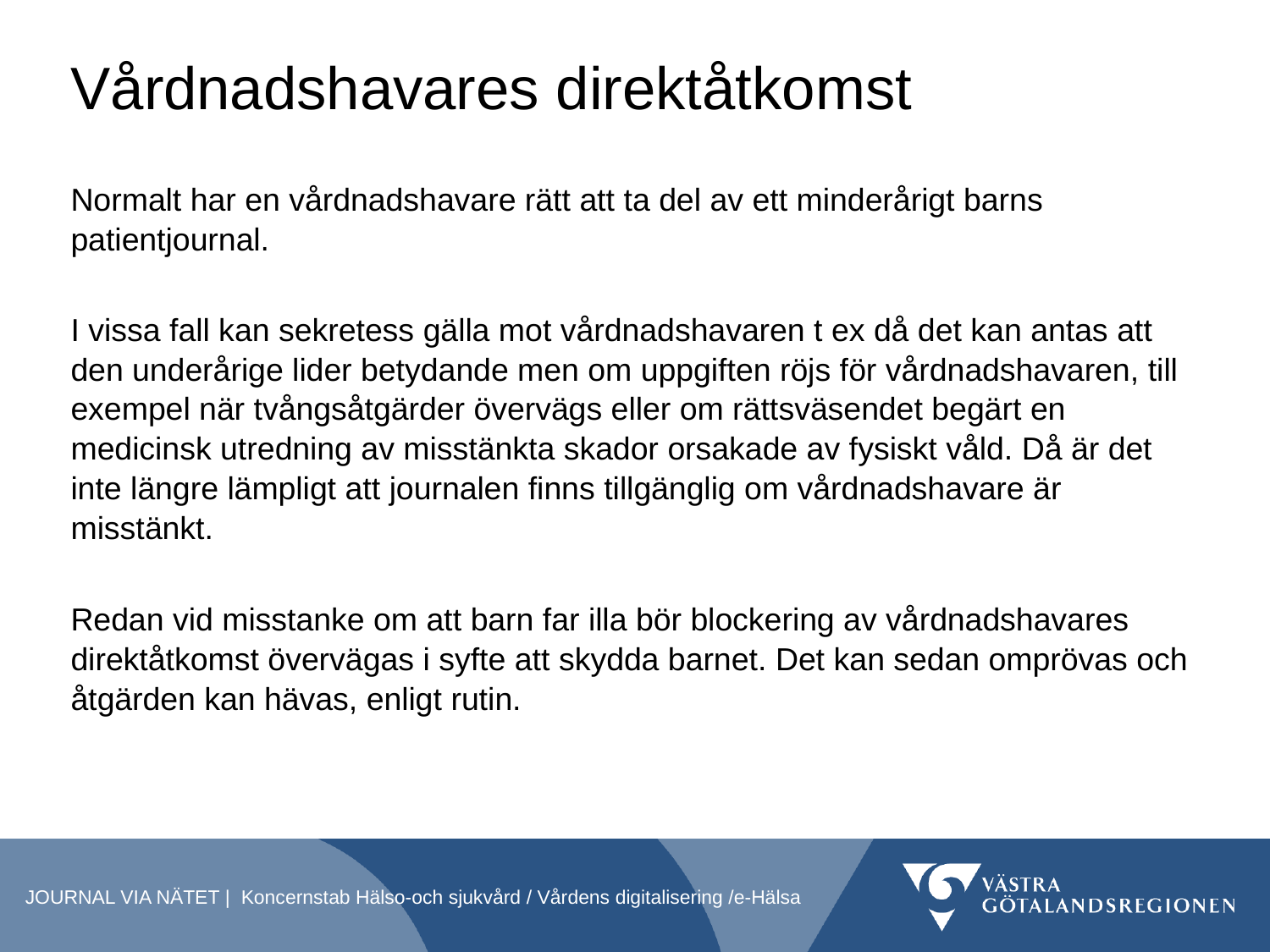

# Vårdnadshavares direktåtkomst
Normalt har en vårdnadshavare rätt att ta del av ett minderårigt barns patientjournal.
I vissa fall kan sekretess gälla mot vårdnadshavaren t ex då det kan antas att den underårige lider betydande men om uppgiften röjs för vårdnadshavaren, till exempel när tvångsåtgärder övervägs eller om rättsväsendet begärt en medicinsk utredning av misstänkta skador orsakade av fysiskt våld. Då är det inte längre lämpligt att journalen finns tillgänglig om vårdnadshavare är misstänkt.
Redan vid misstanke om att barn far illa bör blockering av vårdnadshavares direktåtkomst övervägas i syfte att skydda barnet. Det kan sedan omprövas och åtgärden kan hävas, enligt rutin.
JOURNAL VIA NÄTET |  Koncernstab Hälso-och sjukvård / Vårdens digitalisering /e-Hälsa